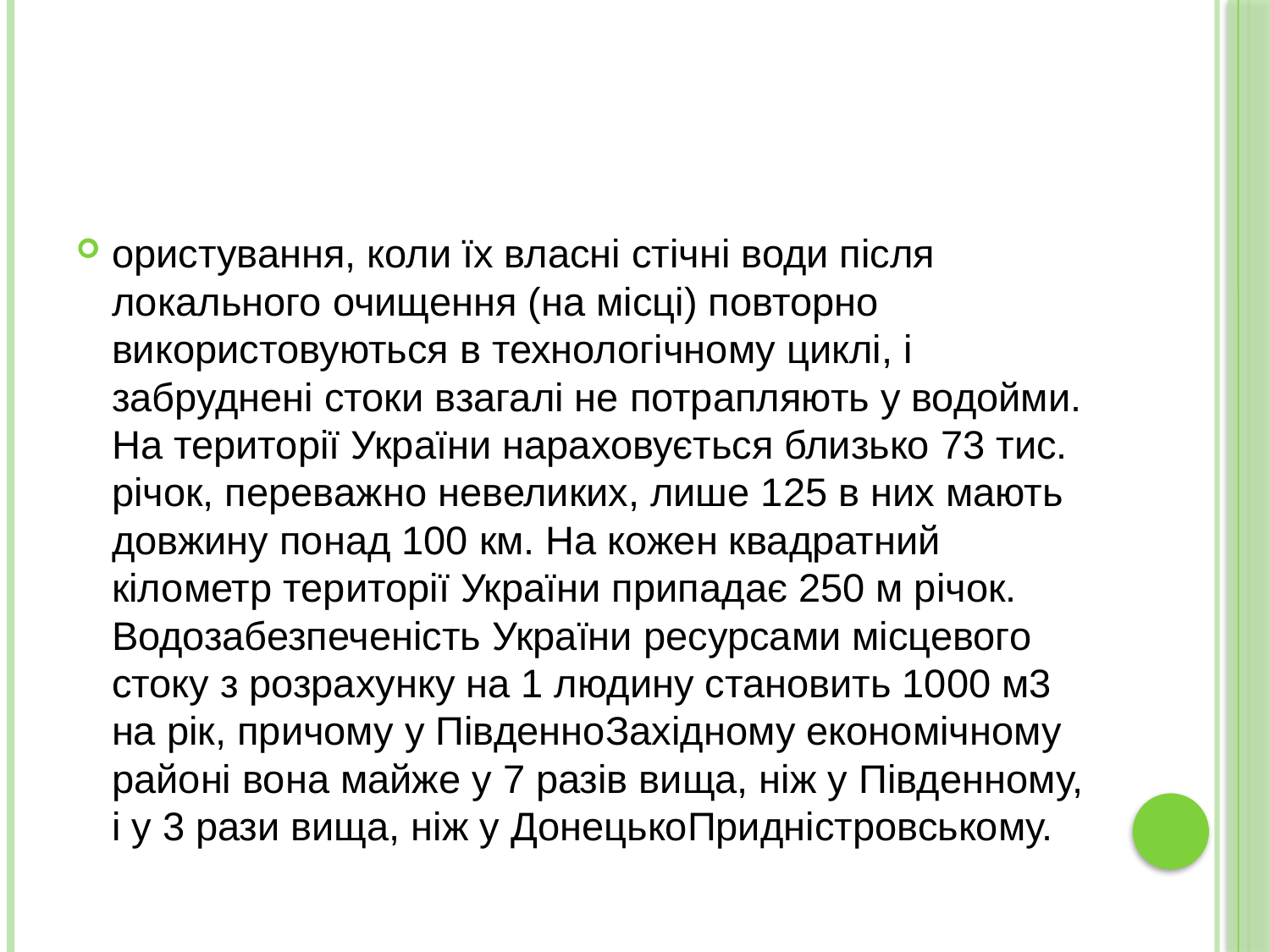

ористування, коли їх власні стічні води після локального очищення (на місці) повторно використовуються в технологічному циклі, і забруднені стоки взагалі не потрапляють у водойми. На території України нараховується близько 73 тис. річок, переважно невеликих, лише 125 в них мають довжину понад 100 км. На кожен квадратний кілометр території України припадає 250 м річок. Водозабезпеченість України ресурсами місцевого стоку з розрахунку на 1 людину становить 1000 м3 на рік, причому у ПівденноЗахідному економічному районі вона майже у 7 разів вища, ніж у Південному, і у 3 рази вища, ніж у ДонецькоПридністровському.